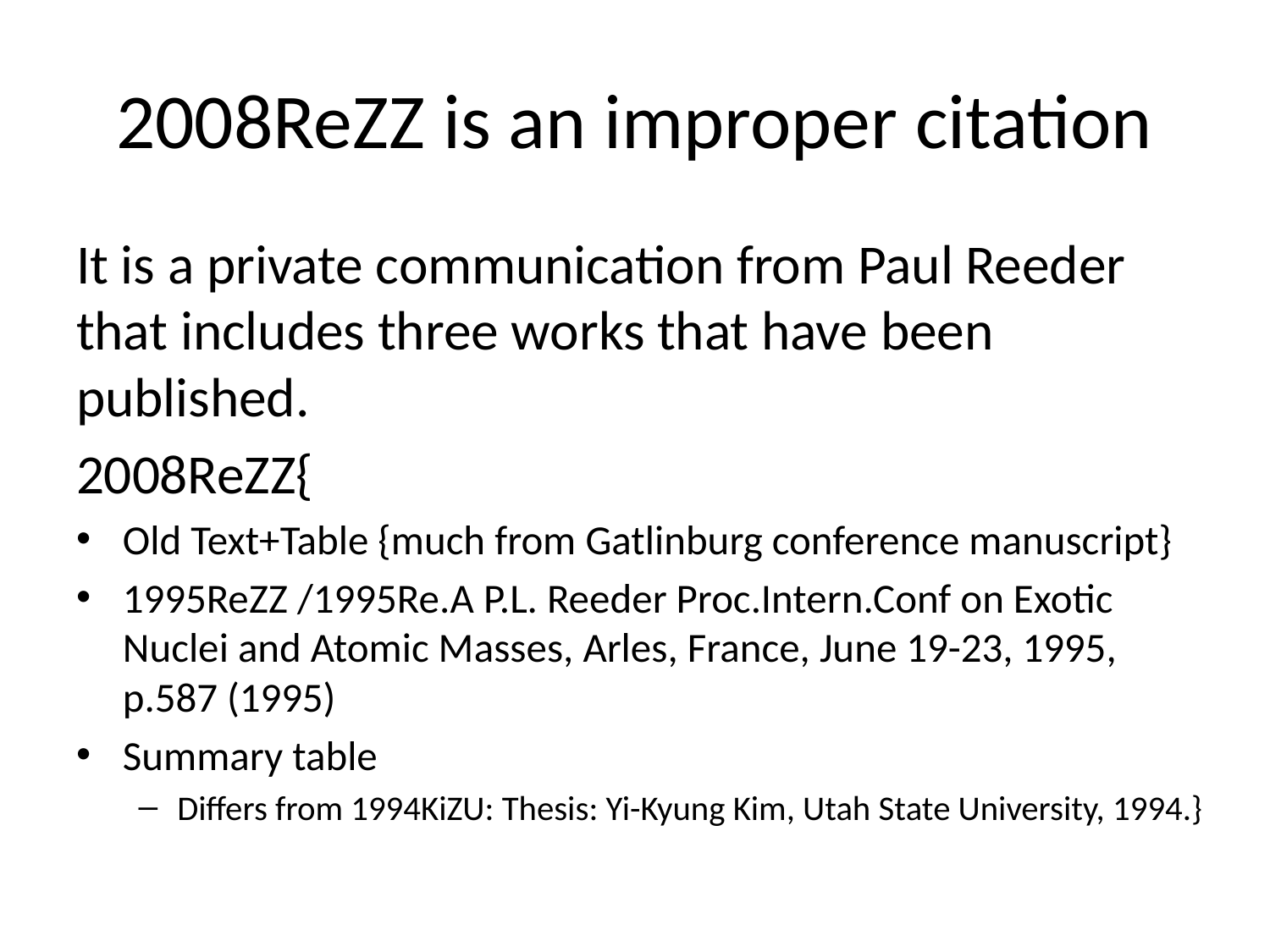

# 2008ReZZ is an improper citation
It is a private communication from Paul Reeder that includes three works that have been published.
2008ReZZ{
Old Text+Table {much from Gatlinburg conference manuscript}
1995ReZZ /1995Re.A P.L. Reeder Proc.Intern.Conf on Exotic Nuclei and Atomic Masses, Arles, France, June 19-23, 1995, p.587 (1995)
Summary table
Differs from 1994KiZU: Thesis: Yi-Kyung Kim, Utah State University, 1994.}